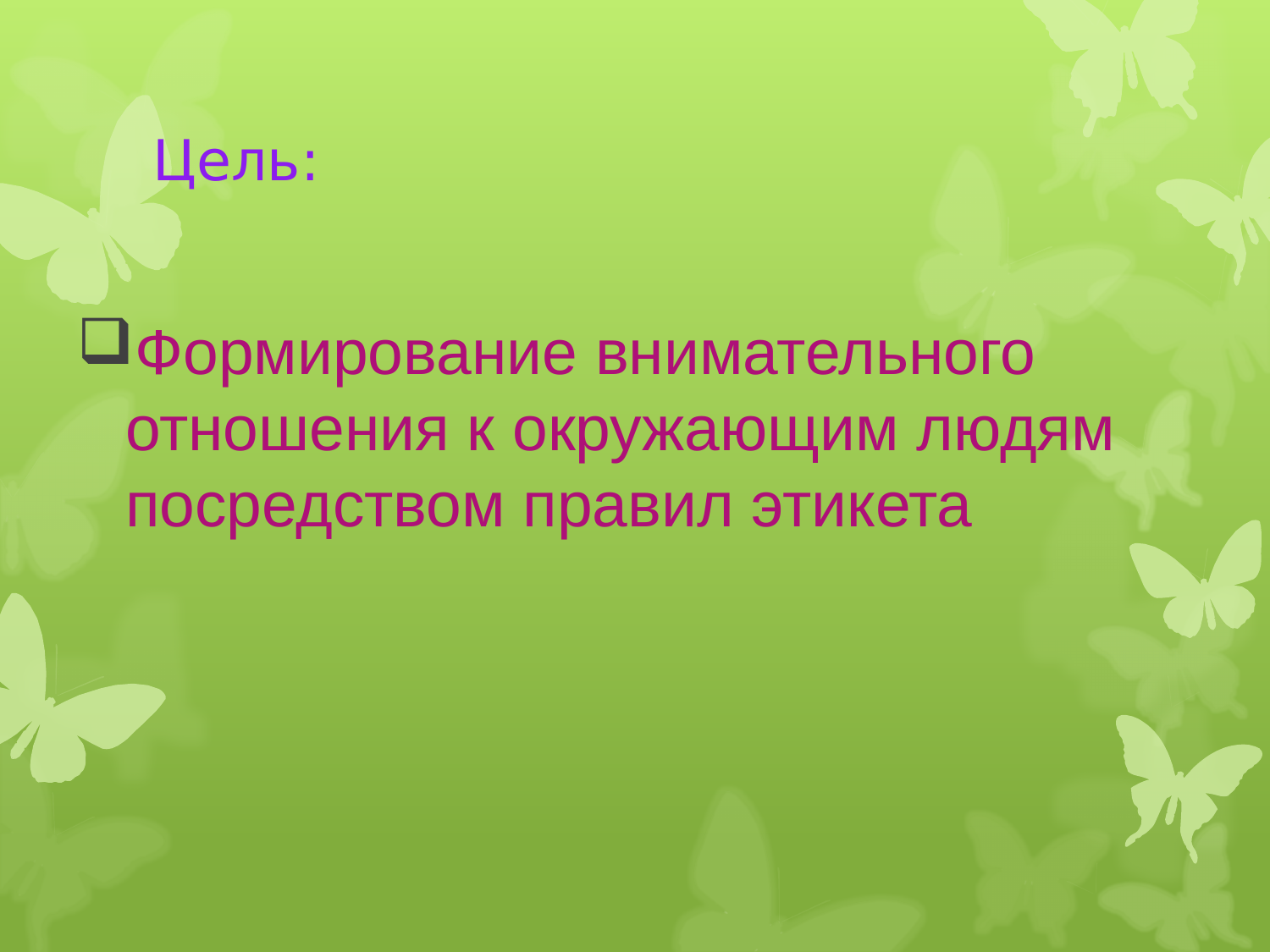

# Цель:
Формирование внимательного отношения к окружающим людям посредством правил этикета